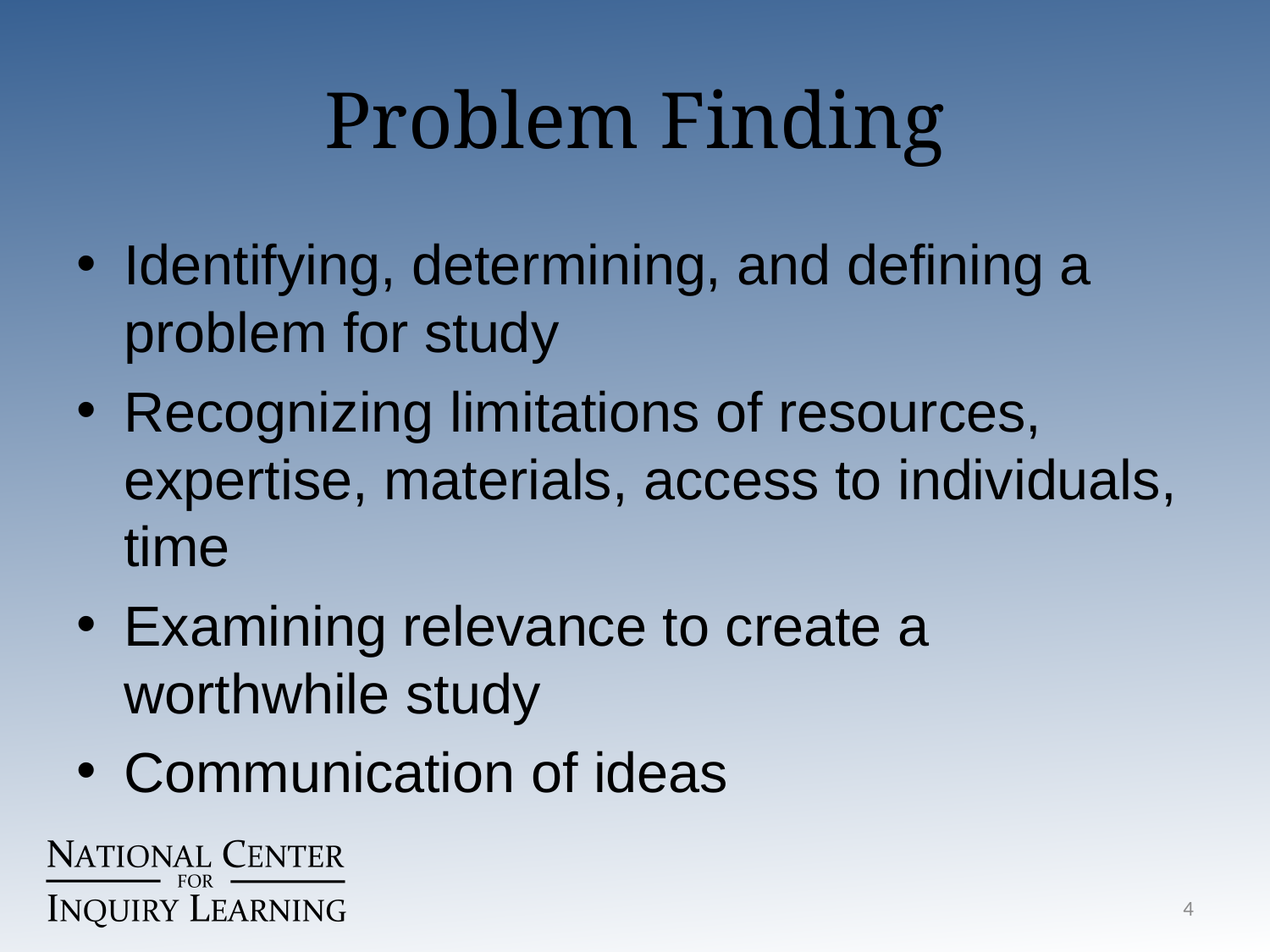

# Problem Finding
Identifying, determining, and defining a problem for study
Recognizing limitations of resources, expertise, materials, access to individuals, time
Examining relevance to create a worthwhile study
Communication of ideas
4